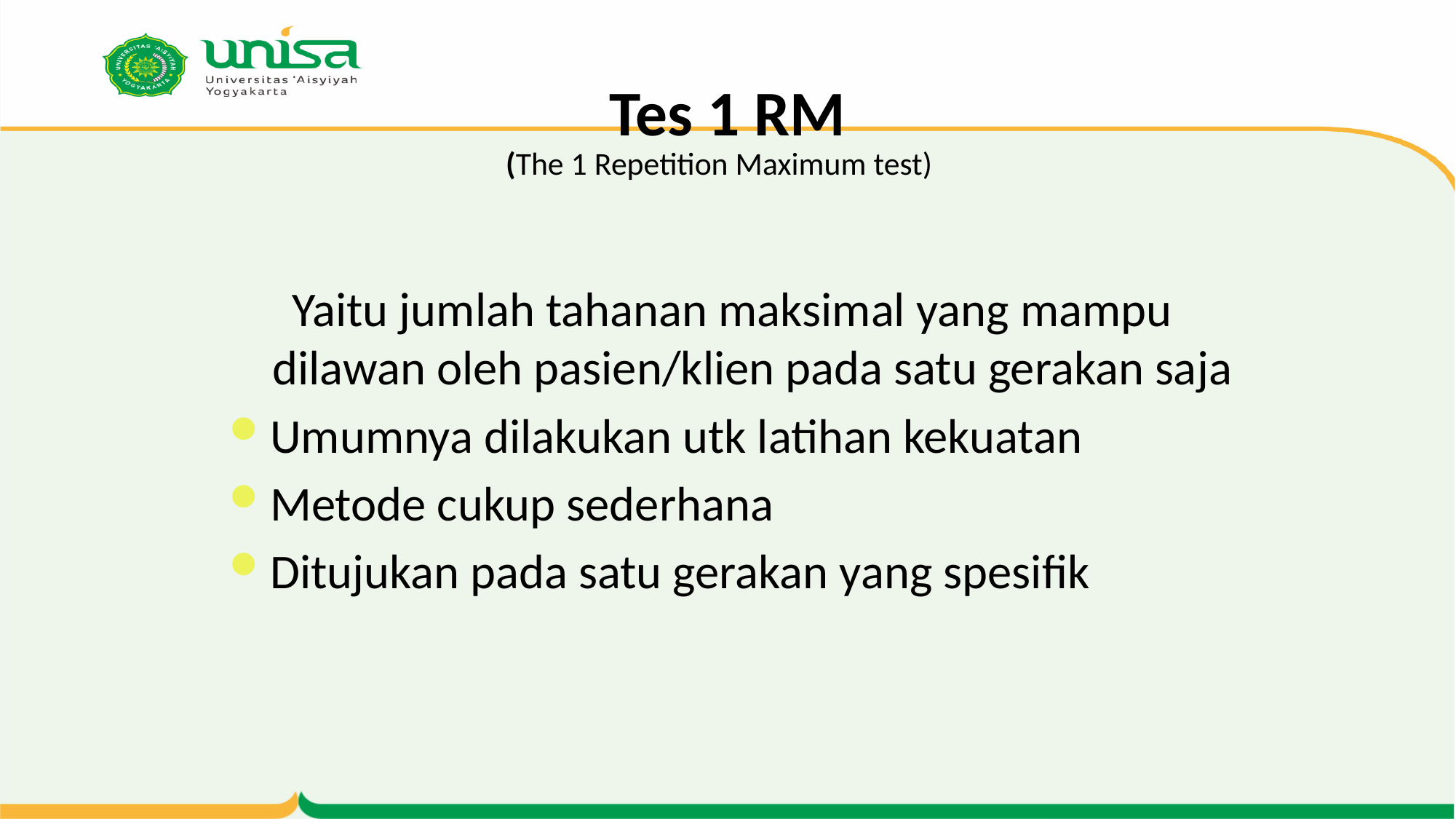

Tes 1 RM
(The 1 Repetition Maximum test)
Yaitu jumlah tahanan maksimal yang mampu dilawan oleh pasien/klien pada satu gerakan saja
Umumnya dilakukan utk latihan kekuatan
Metode cukup sederhana
Ditujukan pada satu gerakan yang spesifik